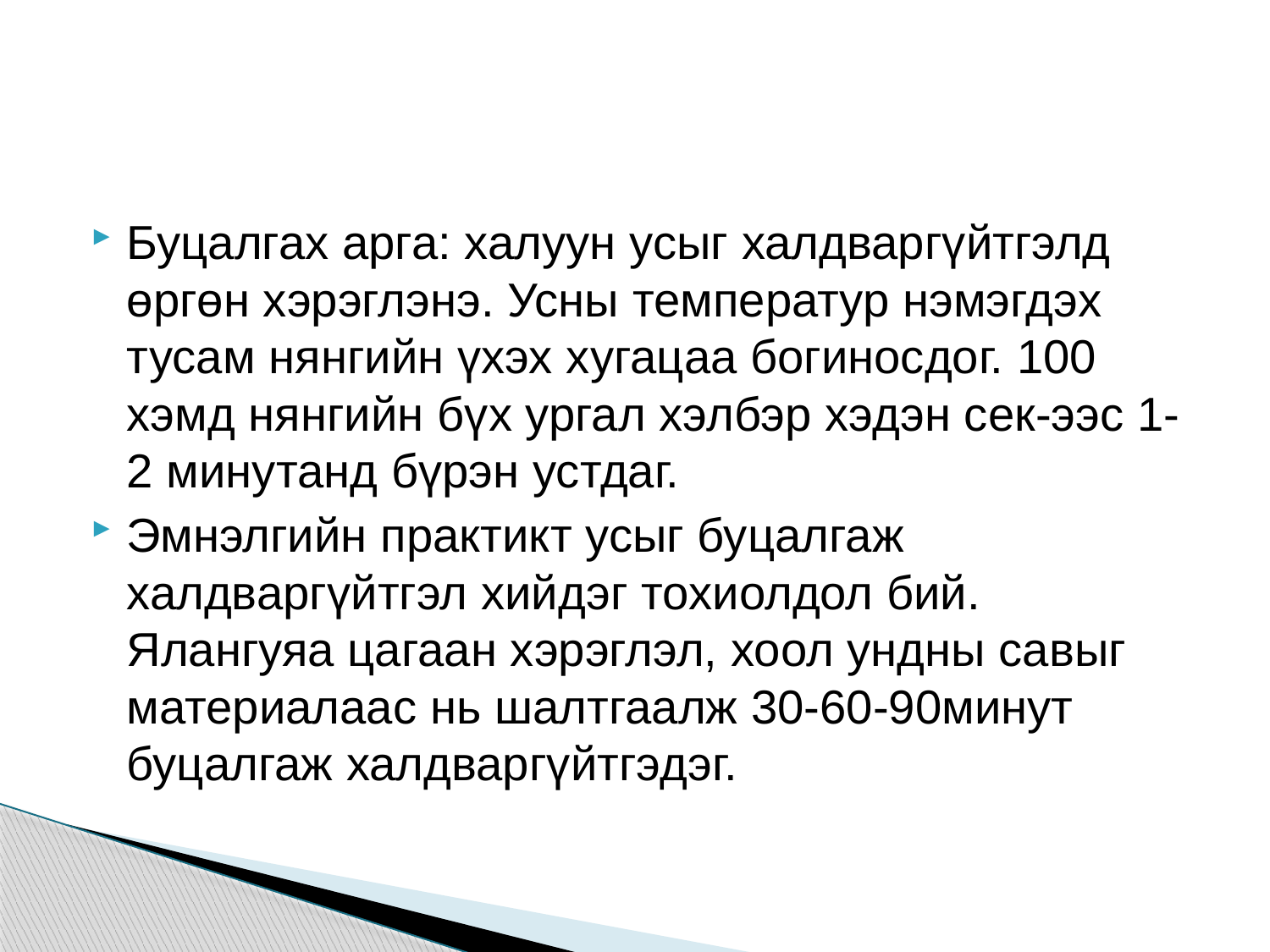

Буцалгах арга: халуун усыг халдваргүйтгэлд өргөн хэрэглэнэ. Усны температур нэмэгдэх тусам нянгийн үхэх хугацаа богиносдог. 100 хэмд нянгийн бүх ургал хэлбэр хэдэн сек-ээс 1-2 минутанд бүрэн устдаг.
Эмнэлгийн практикт усыг буцалгаж халдваргүйтгэл хийдэг тохиолдол бий. Ялангуяа цагаан хэрэглэл, хоол ундны савыг материалаас нь шалтгаалж 30-60-90минут буцалгаж халдваргүйтгэдэг.